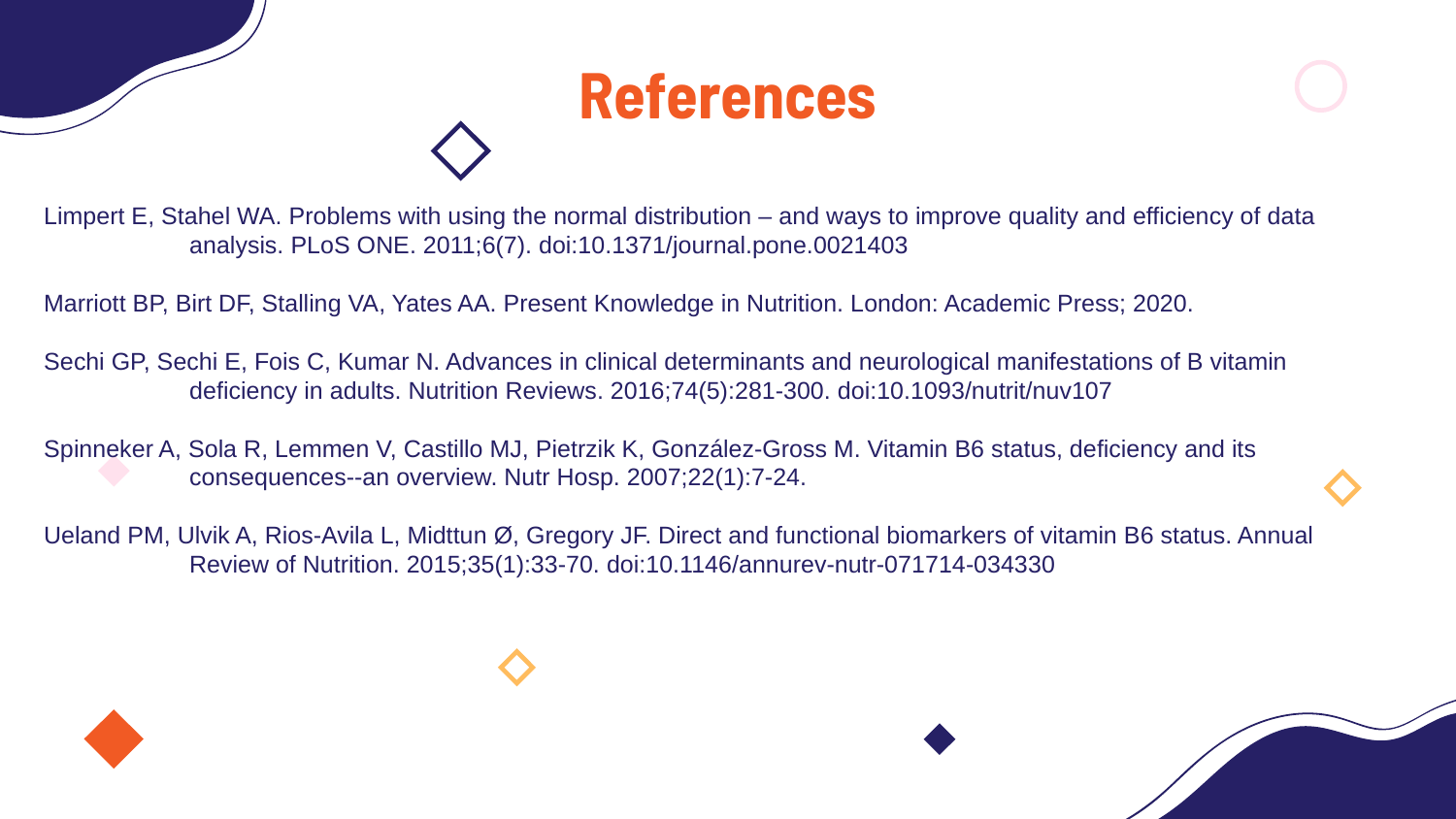

References
Limpert E, Stahel WA. Problems with using the normal distribution – and ways to improve quality and efficiency of data 	analysis. PLoS ONE. 2011;6(7). doi:10.1371/journal.pone.0021403

Marriott BP, Birt DF, Stalling VA, Yates AA. Present Knowledge in Nutrition. London: Academic Press; 2020.

Sechi GP, Sechi E, Fois C, Kumar N. Advances in clinical determinants and neurological manifestations of B vitamin 	deficiency in adults. Nutrition Reviews. 2016;74(5):281-300. doi:10.1093/nutrit/nuv107

Spinneker A, Sola R, Lemmen V, Castillo MJ, Pietrzik K, González-Gross M. Vitamin B6 status, deficiency and its 	consequences--an overview. Nutr Hosp. 2007;22(1):7-24.

Ueland PM, Ulvik A, Rios-Avila L, Midttun Ø, Gregory JF. Direct and functional biomarkers of vitamin B6 status. Annual 	Review of Nutrition. 2015;35(1):33-70. doi:10.1146/annurev-nutr-071714-034330